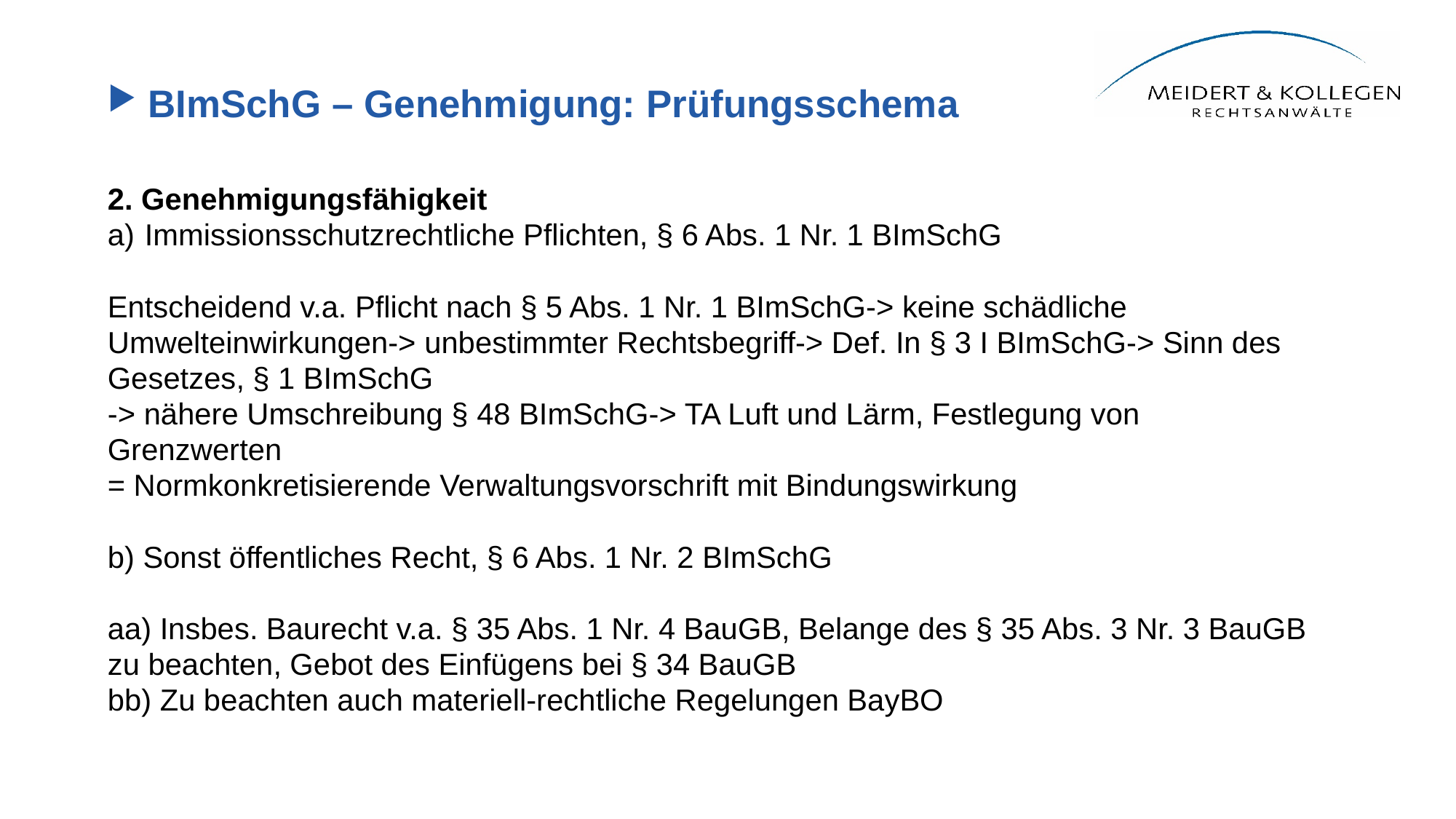

# BImSchG – Genehmigung: Prüfungsschema
2. Genehmigungsfähigkeit
Immissionsschutzrechtliche Pflichten, § 6 Abs. 1 Nr. 1 BImSchG

Entscheidend v.a. Pflicht nach § 5 Abs. 1 Nr. 1 BImSchG-> keine schädliche Umwelteinwirkungen-> unbestimmter Rechtsbegriff-> Def. In § 3 I BImSchG-> Sinn des Gesetzes, § 1 BImSchG
-> nähere Umschreibung § 48 BImSchG-> TA Luft und Lärm, Festlegung von Grenzwerten
= Normkonkretisierende Verwaltungsvorschrift mit Bindungswirkung

b) Sonst öffentliches Recht, § 6 Abs. 1 Nr. 2 BImSchG

aa) Insbes. Baurecht v.a. § 35 Abs. 1 Nr. 4 BauGB, Belange des § 35 Abs. 3 Nr. 3 BauGB zu beachten, Gebot des Einfügens bei § 34 BauGB
bb) Zu beachten auch materiell-rechtliche Regelungen BayBO